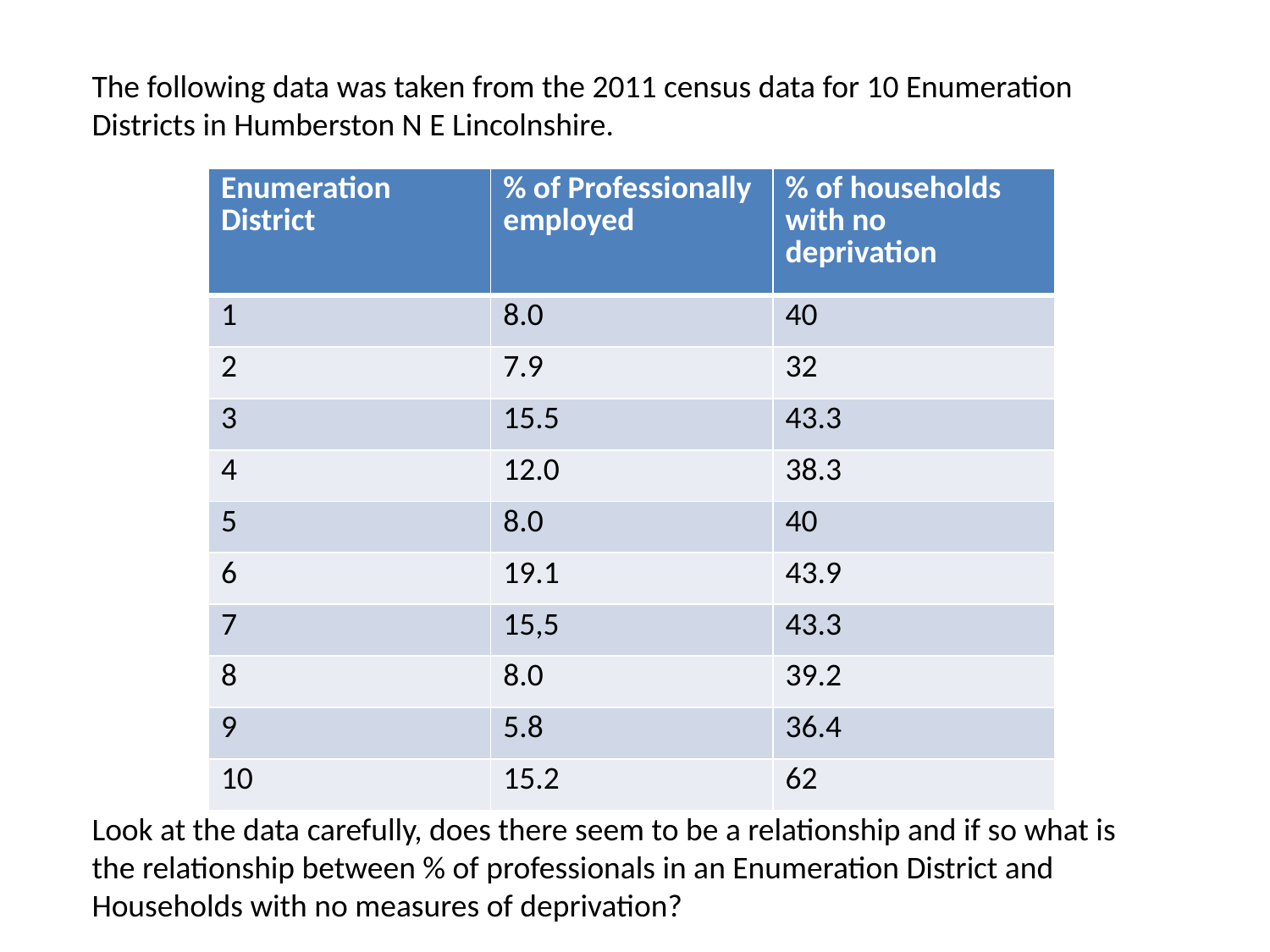

The following data was taken from the 2011 census data for 10 Enumeration Districts in Humberston N E Lincolnshire.
| Enumeration District | % of Professionally employed | % of households with no deprivation |
| --- | --- | --- |
| 1 | 8.0 | 40 |
| 2 | 7.9 | 32 |
| 3 | 15.5 | 43.3 |
| 4 | 12.0 | 38.3 |
| 5 | 8.0 | 40 |
| 6 | 19.1 | 43.9 |
| 7 | 15,5 | 43.3 |
| 8 | 8.0 | 39.2 |
| 9 | 5.8 | 36.4 |
| 10 | 15.2 | 62 |
Look at the data carefully, does there seem to be a relationship and if so what is the relationship between % of professionals in an Enumeration District and Households with no measures of deprivation?